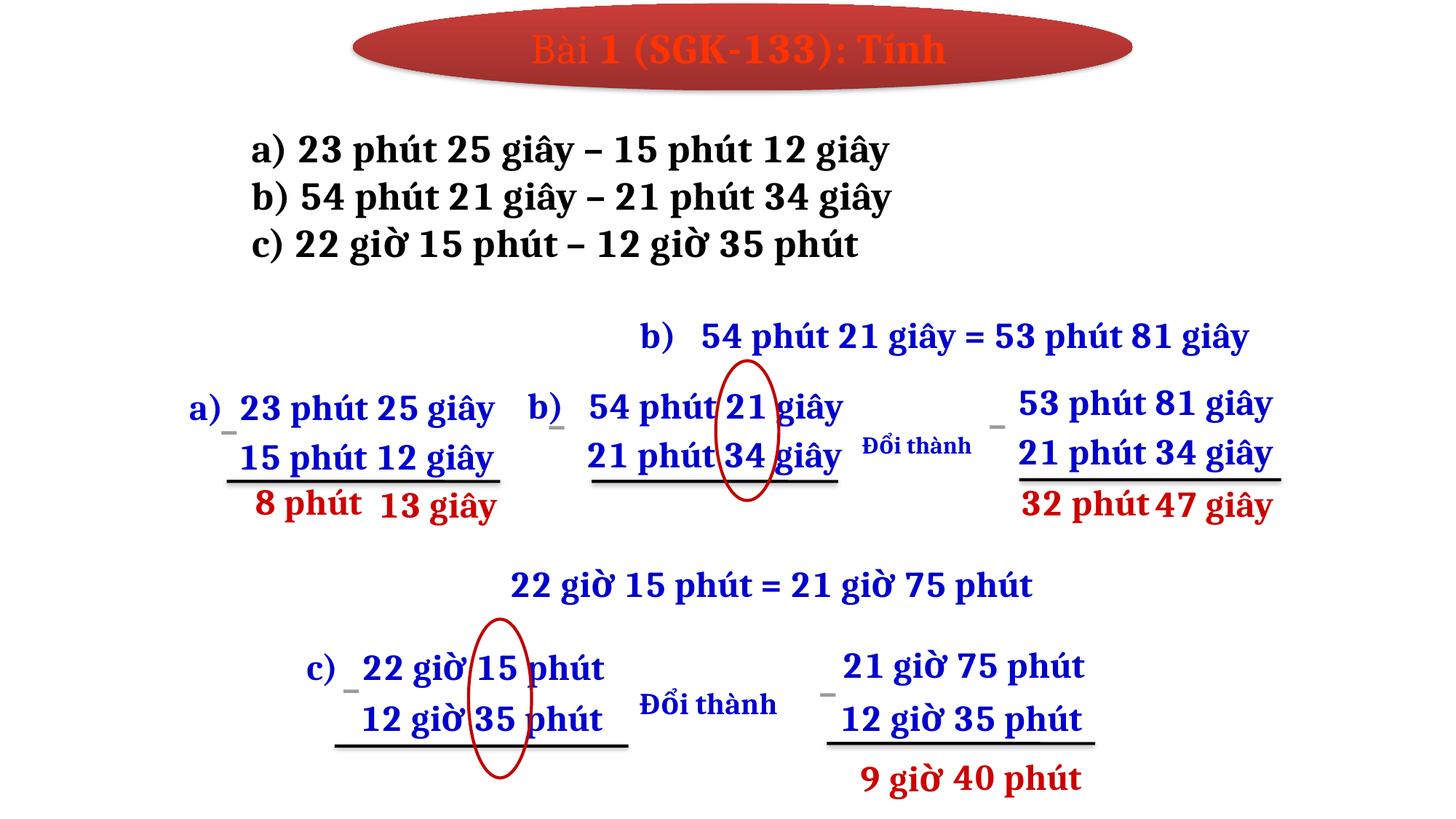

Bài 1 (SGK-133): Tính
   a) 23 phút 25 giây – 15 phút 12 giây
   b) 54 phút 21 giây – 21 phút 34 giây
   c) 22 giờ 15 phút – 12 giờ 35 phút
b)   54 phút 21 giây = 53 phút 81 giây

53 phút 81 giây

b)   54 phút 21 giây
a)  23 phút 25 giây
–

–
–

21 phút 34 giây
Đổi thành

21 phút 34 giây
15 phút 12 giây

8 phút

32 phút

    47 giây

 13 giây

22 giờ 15 phút = 21 giờ 75 phút

21 giờ 75 phút
c)   22 giờ 15 phút
–

–

Đổi thành

12 giờ 35 phút
12 giờ 35 phút

40 phút

9 giờ